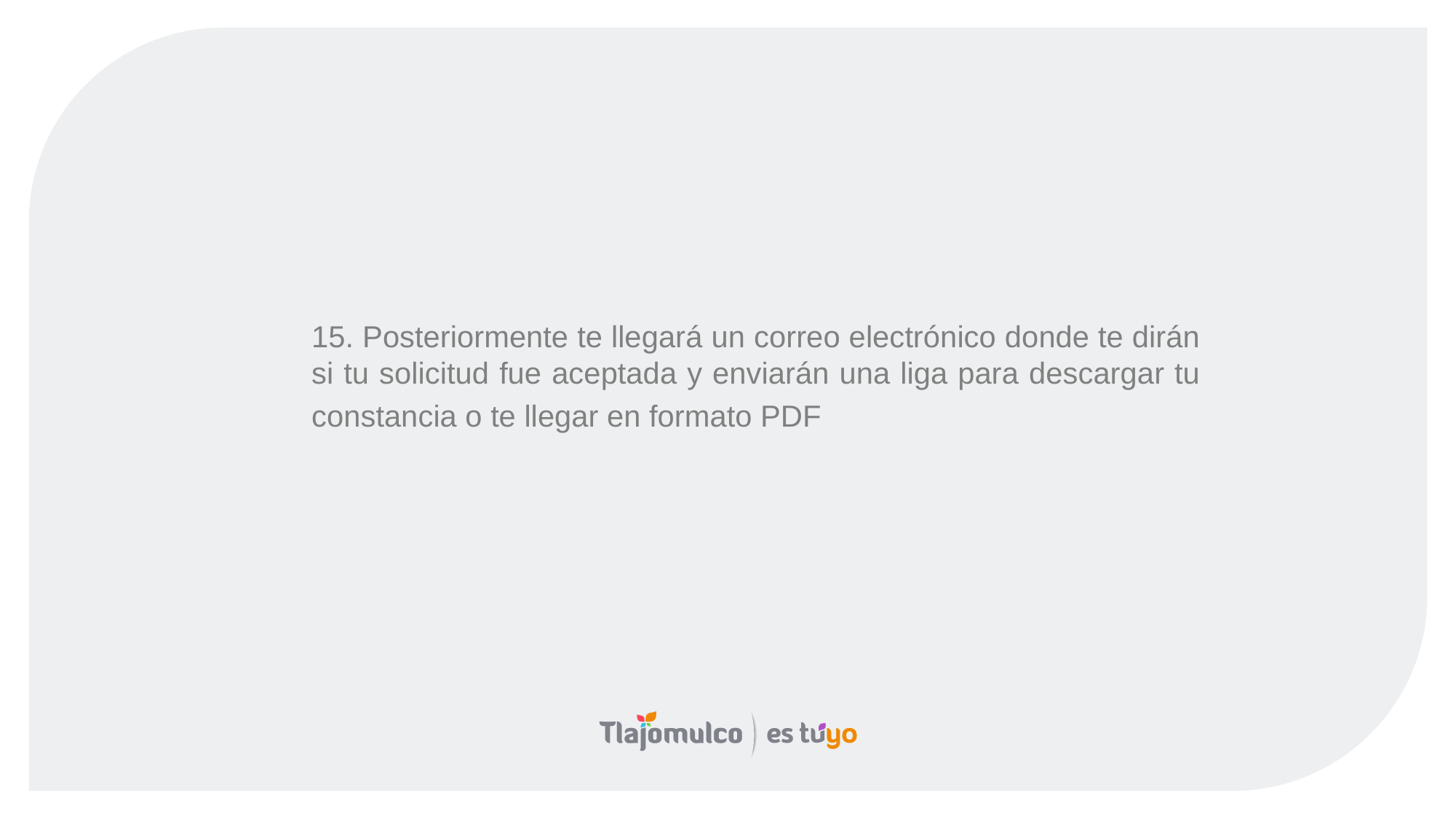

15. Posteriormente te llegará un correo electrónico donde te dirán si tu solicitud fue aceptada y enviarán una liga para descargar tu constancia o te llegar en formato PDF